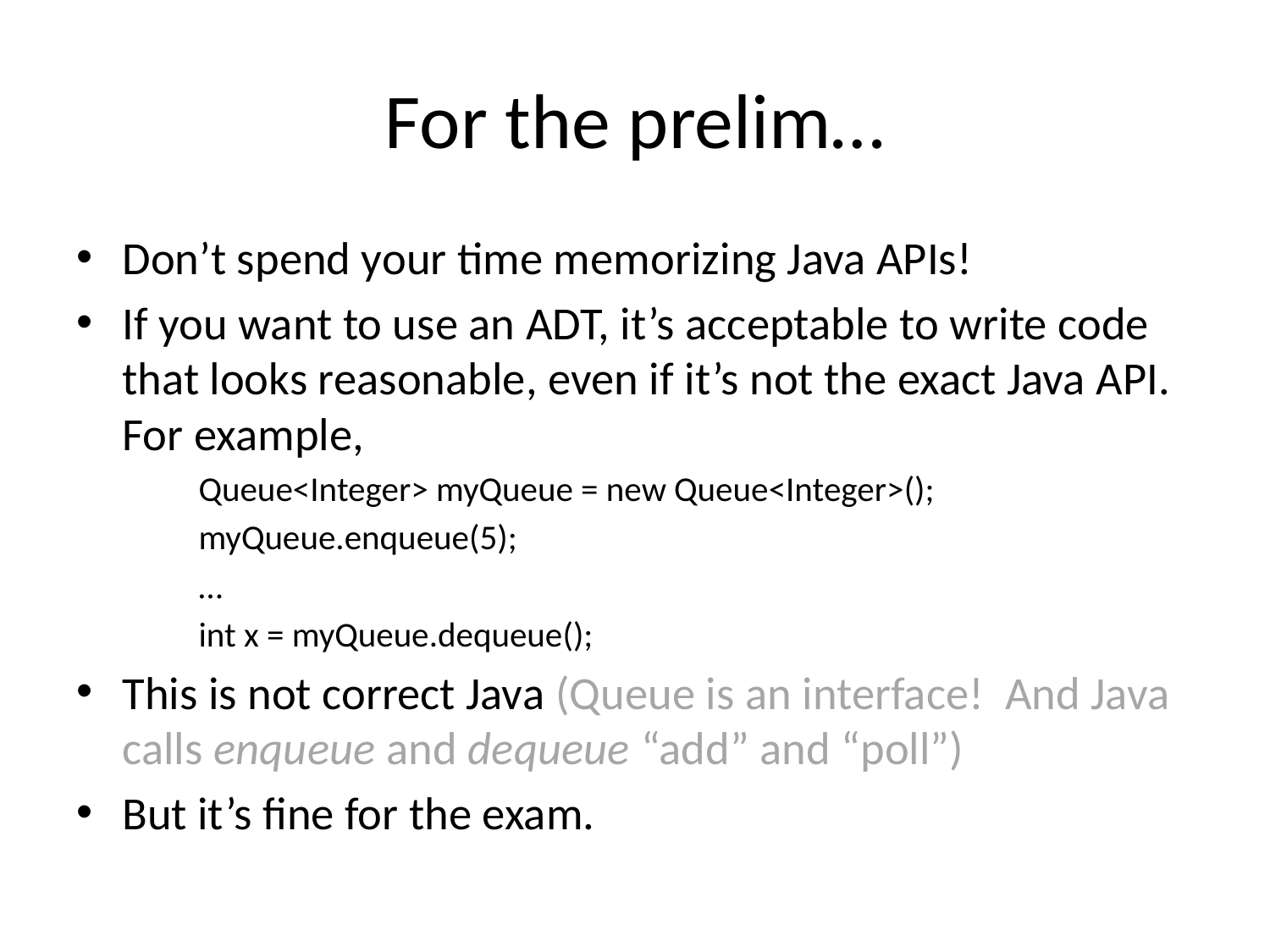

# For the prelim…
Don’t spend your time memorizing Java APIs!
If you want to use an ADT, it’s acceptable to write code that looks reasonable, even if it’s not the exact Java API.  For example,
Queue<Integer> myQueue = new Queue<Integer>();
myQueue.enqueue(5);
…
int x = myQueue.dequeue();
This is not correct Java (Queue is an interface!  And Java calls enqueue and dequeue “add” and “poll”)
But it’s fine for the exam.